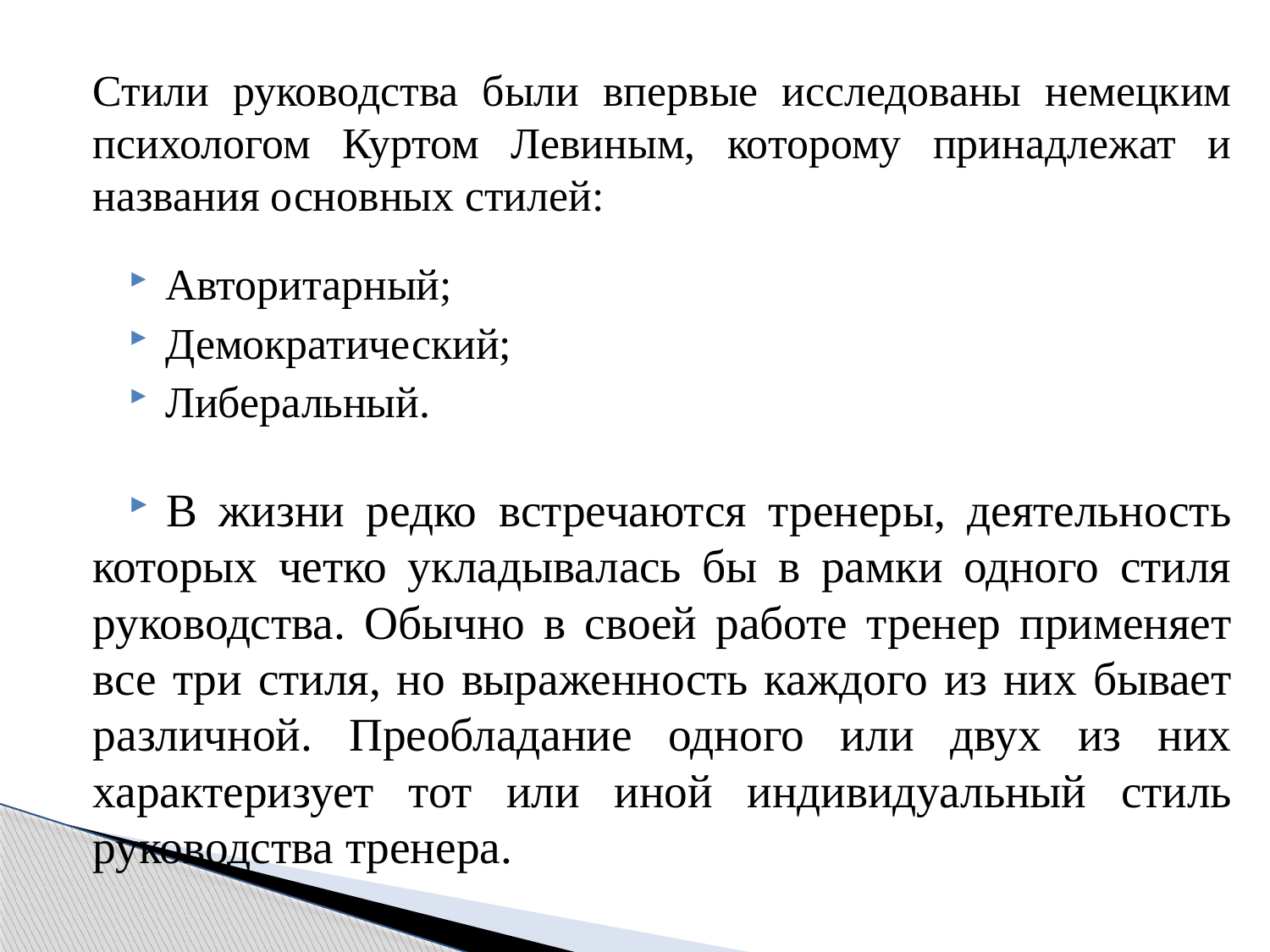

Стили руководства были впервые исследованы немецким психологом Куртом Левиным, которому принадлежат и названия основных стилей:

Авторитарный;
Демократический;
Либеральный.

В жизни редко встречаются тренеры, деятельность которых четко укладывалась бы в рамки одного стиля руководства. Обычно в своей работе тренер применяет все три стиля, но выраженность каждого из них бывает различной. Преобладание одного или двух из них характеризует тот или иной индивидуальный стиль руководства тренера.